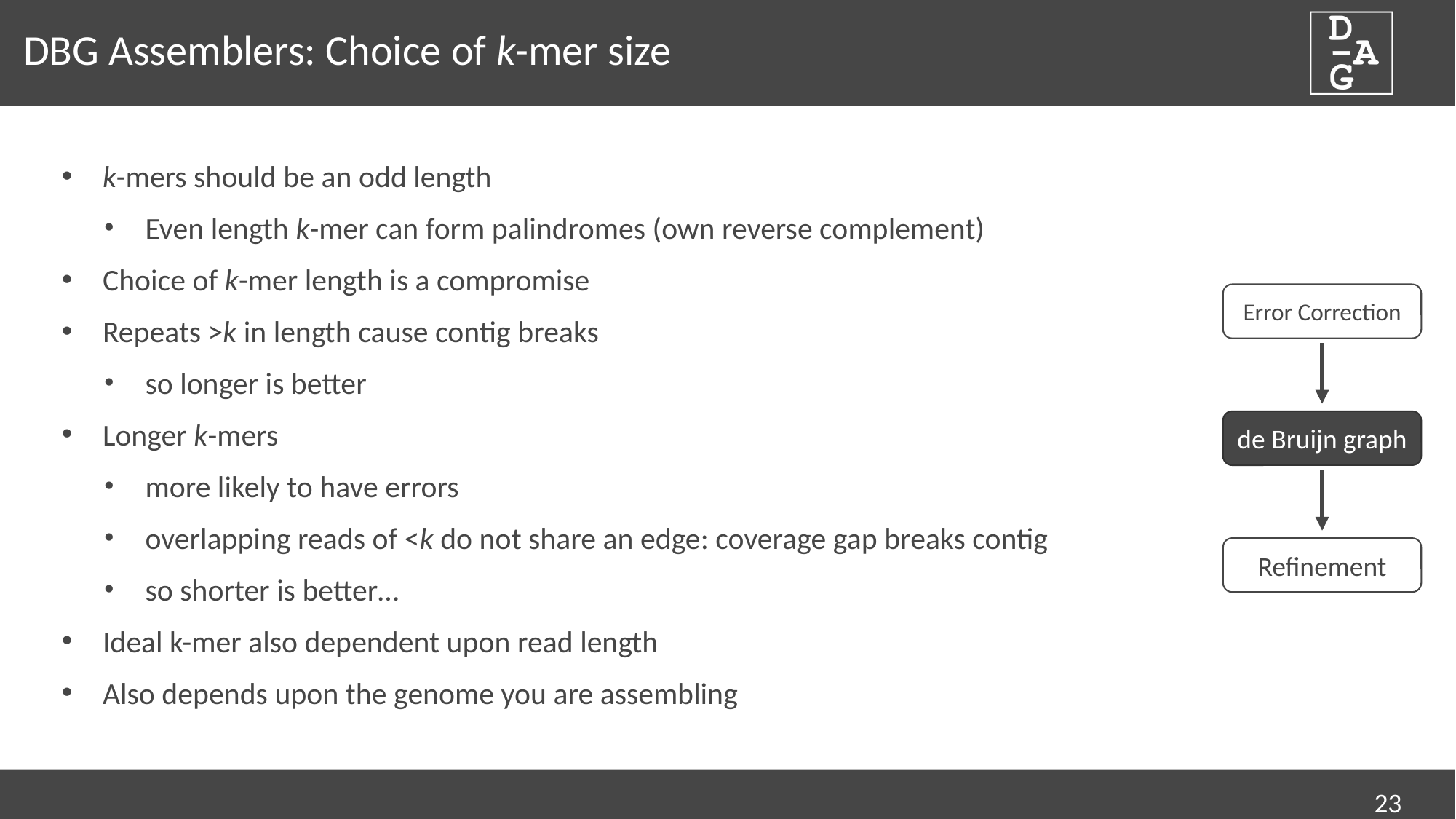

# DBG Assemblers: Choice of k-mer size
k-mers should be an odd length
Even length k-mer can form palindromes (own reverse complement)
Choice of k-mer length is a compromise
Repeats >k in length cause contig breaks
so longer is better
Longer k-mers
more likely to have errors
overlapping reads of <k do not share an edge: coverage gap breaks contig
so shorter is better…
Ideal k-mer also dependent upon read length
Also depends upon the genome you are assembling

Error Correction
de Bruijn graph
Refinement
23